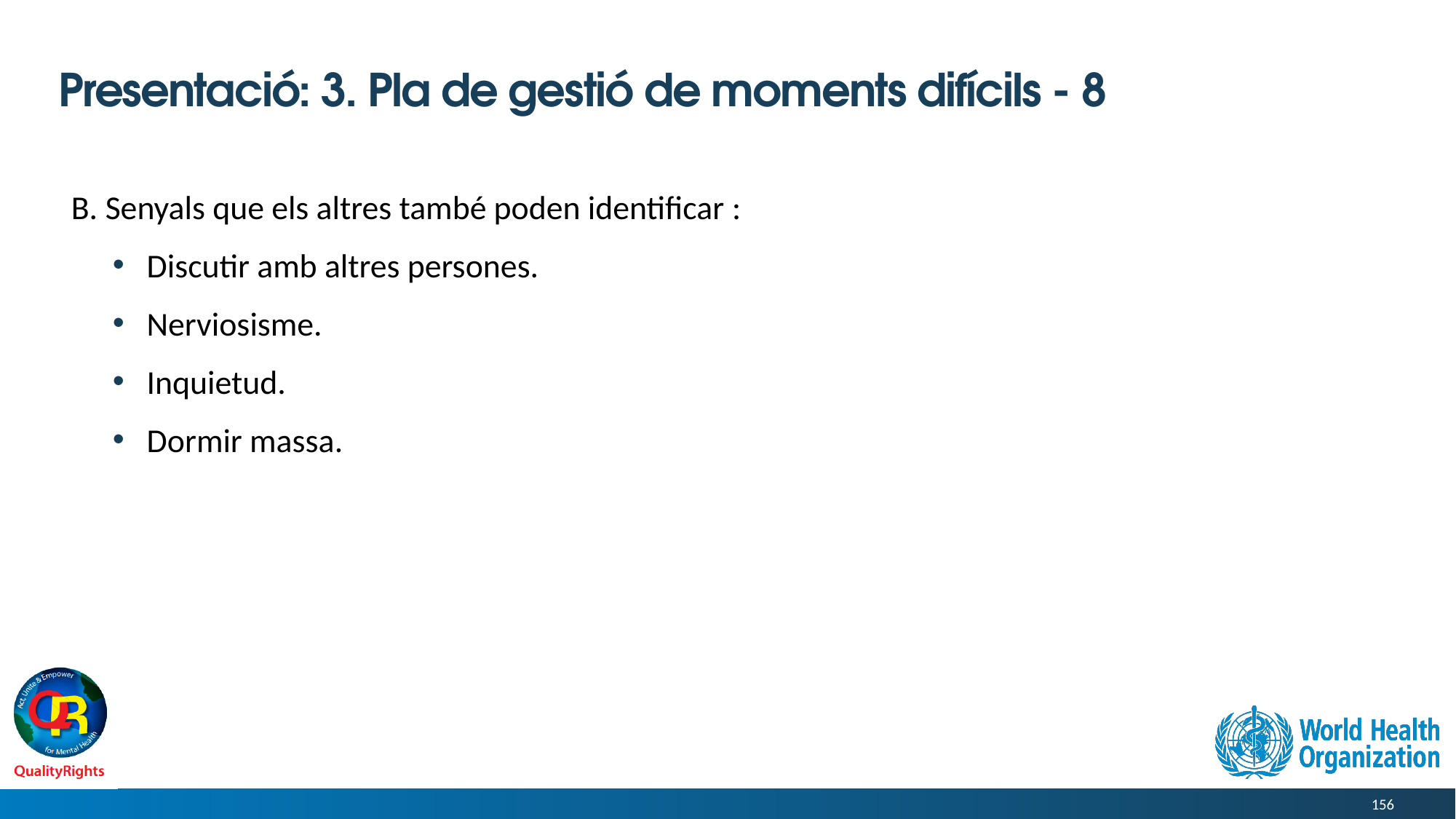

# Presentació: 3. Pla de gestió de moments difícils - 8
B. Senyals que els altres també poden identificar :
Discutir amb altres persones.
Nerviosisme.
Inquietud.
Dormir massa.